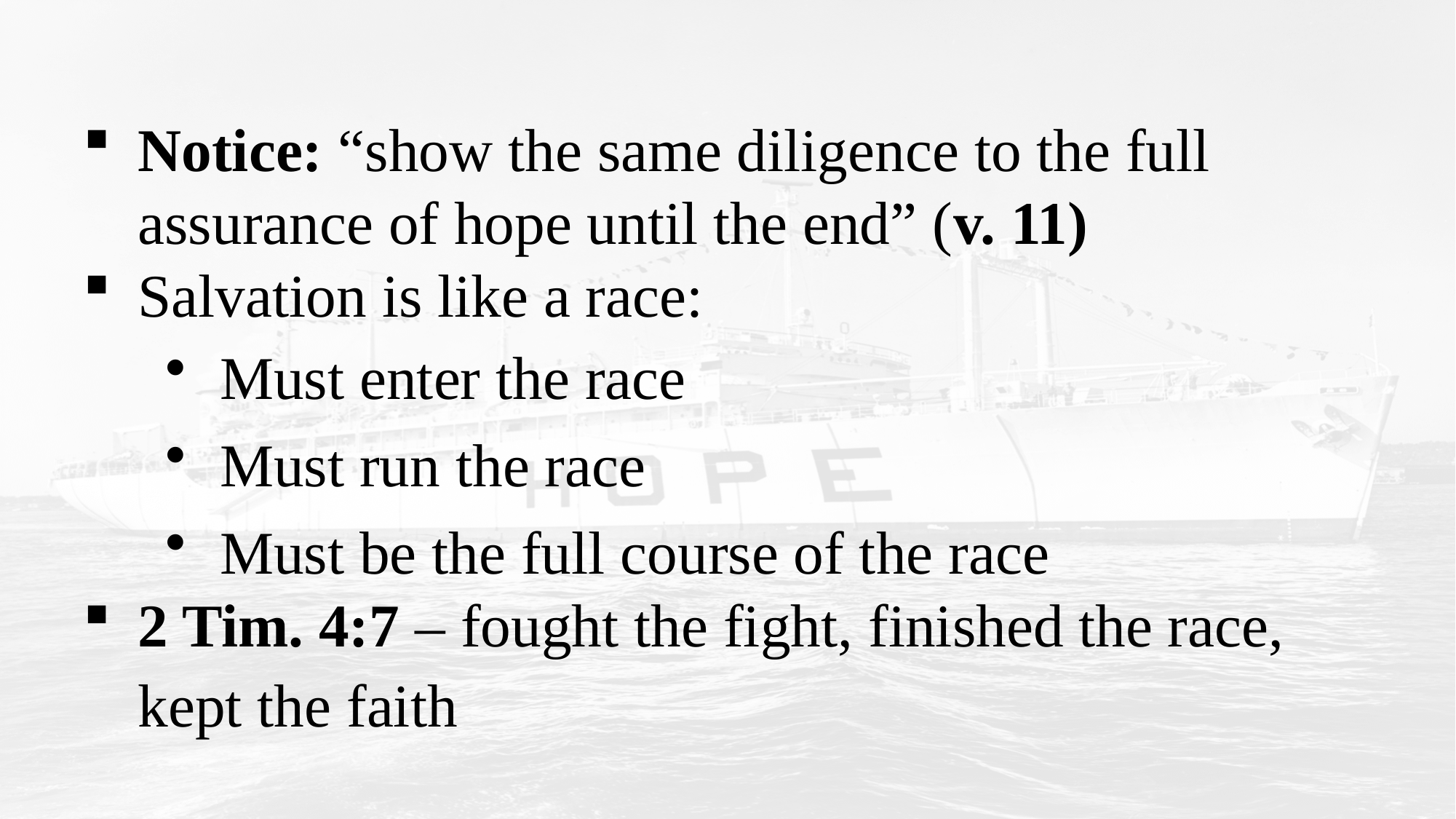

Notice: “show the same diligence to the full assurance of hope until the end” (v. 11)
Salvation is like a race:
Must enter the race
Must run the race
Must be the full course of the race
2 Tim. 4:7 – fought the fight, finished the race, kept the faith